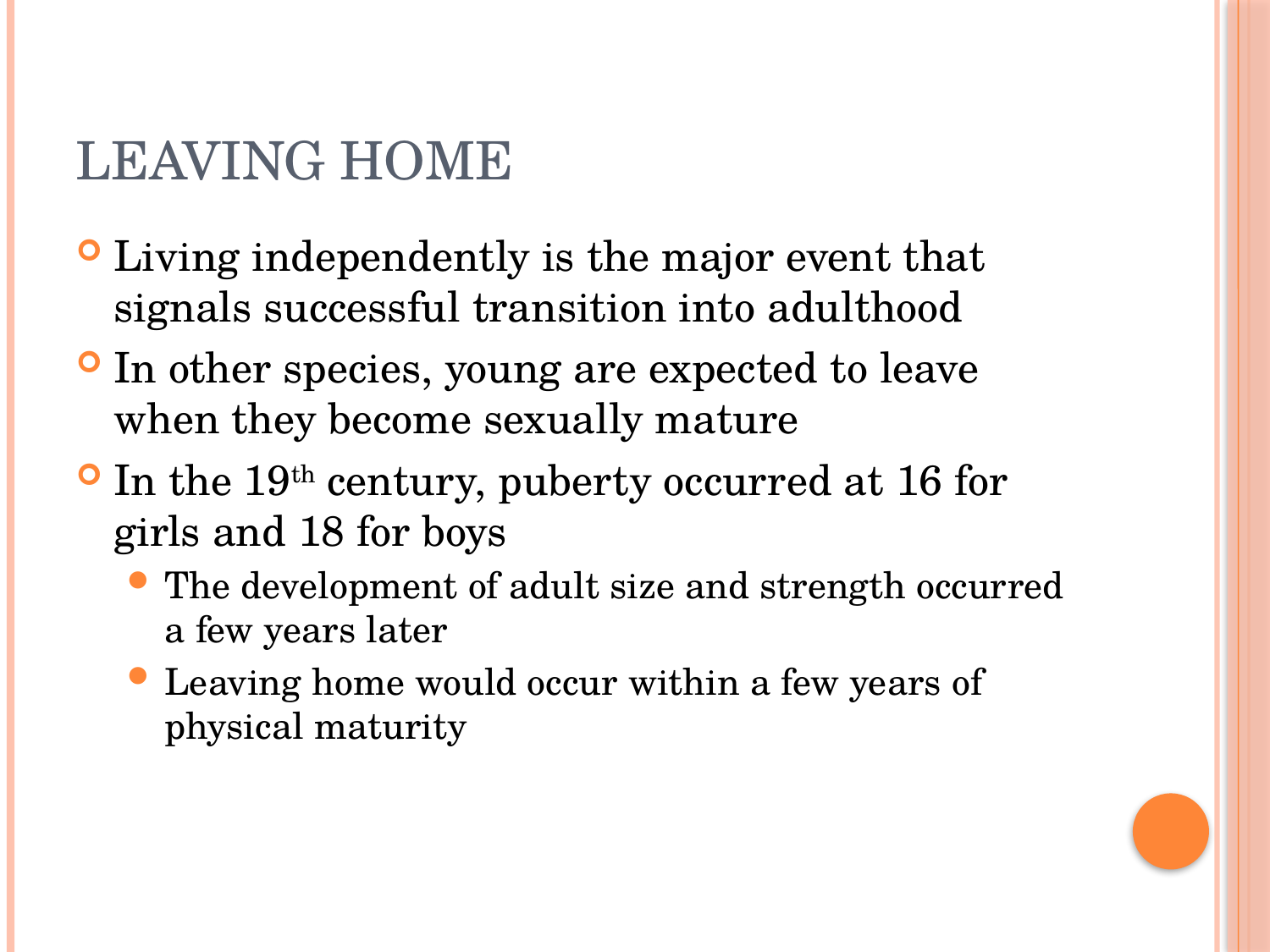

# Leaving Home
Living independently is the major event that signals successful transition into adulthood
In other species, young are expected to leave when they become sexually mature
In the 19th century, puberty occurred at 16 for girls and 18 for boys
The development of adult size and strength occurred a few years later
Leaving home would occur within a few years of physical maturity